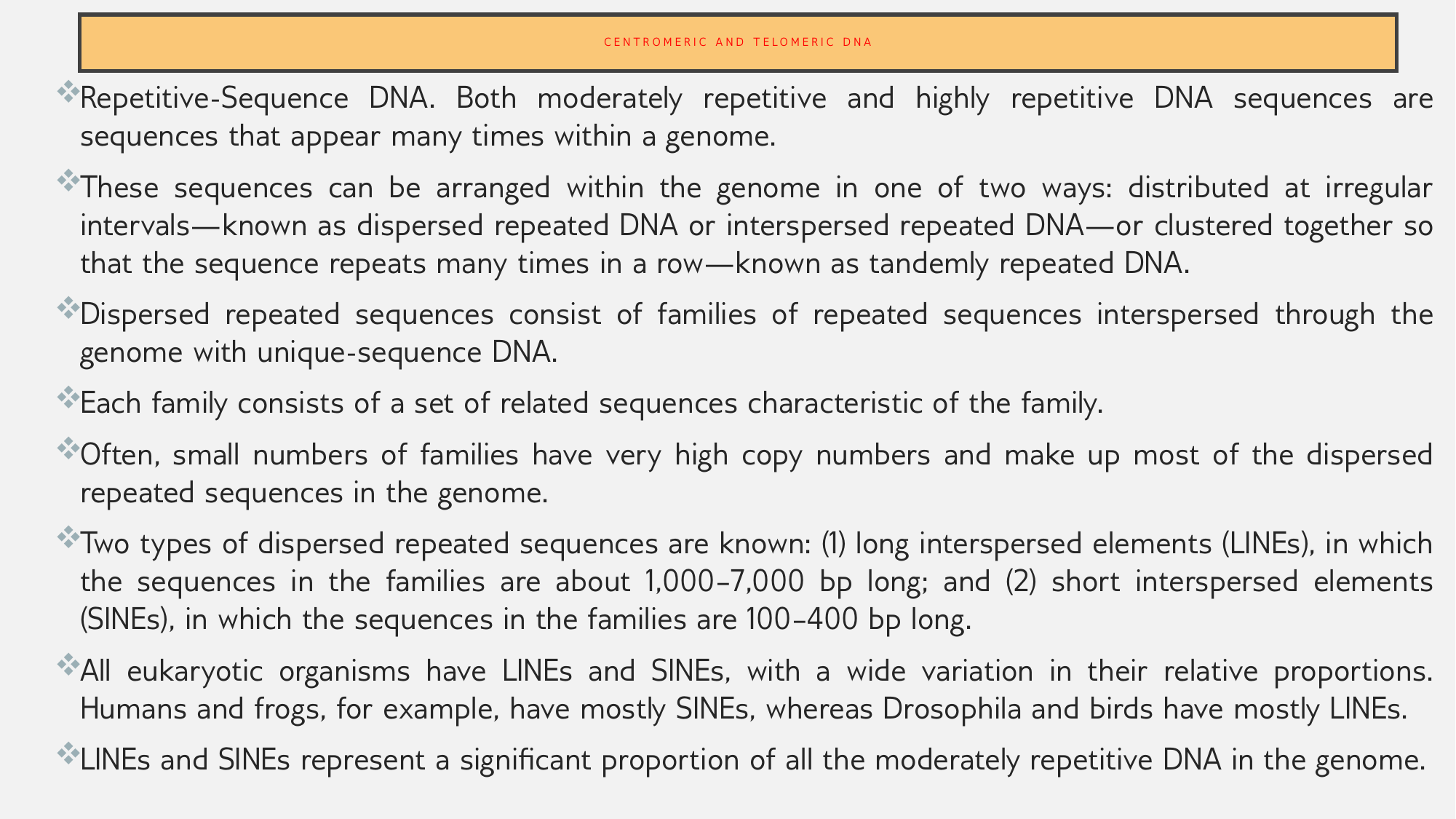

# Centromeric and Telomeric DNA
Repetitive-Sequence DNA. Both moderately repetitive and highly repetitive DNA sequences are sequences that appear many times within a genome.
These sequences can be arranged within the genome in one of two ways: distributed at irregular intervals—known as dispersed repeated DNA or interspersed repeated DNA—or clustered together so that the sequence repeats many times in a row—known as tandemly repeated DNA.
Dispersed repeated sequences consist of families of repeated sequences interspersed through the genome with unique-sequence DNA.
Each family consists of a set of related sequences characteristic of the family.
Often, small numbers of families have very high copy numbers and make up most of the dispersed repeated sequences in the genome.
Two types of dispersed repeated sequences are known: (1) long interspersed elements (LINEs), in which the sequences in the families are about 1,000–7,000 bp long; and (2) short interspersed elements (SINEs), in which the sequences in the families are 100–400 bp long.
All eukaryotic organisms have LINEs and SINEs, with a wide variation in their relative proportions. Humans and frogs, for example, have mostly SINEs, whereas Drosophila and birds have mostly LINEs.
LINEs and SINEs represent a significant proportion of all the moderately repetitive DNA in the genome.